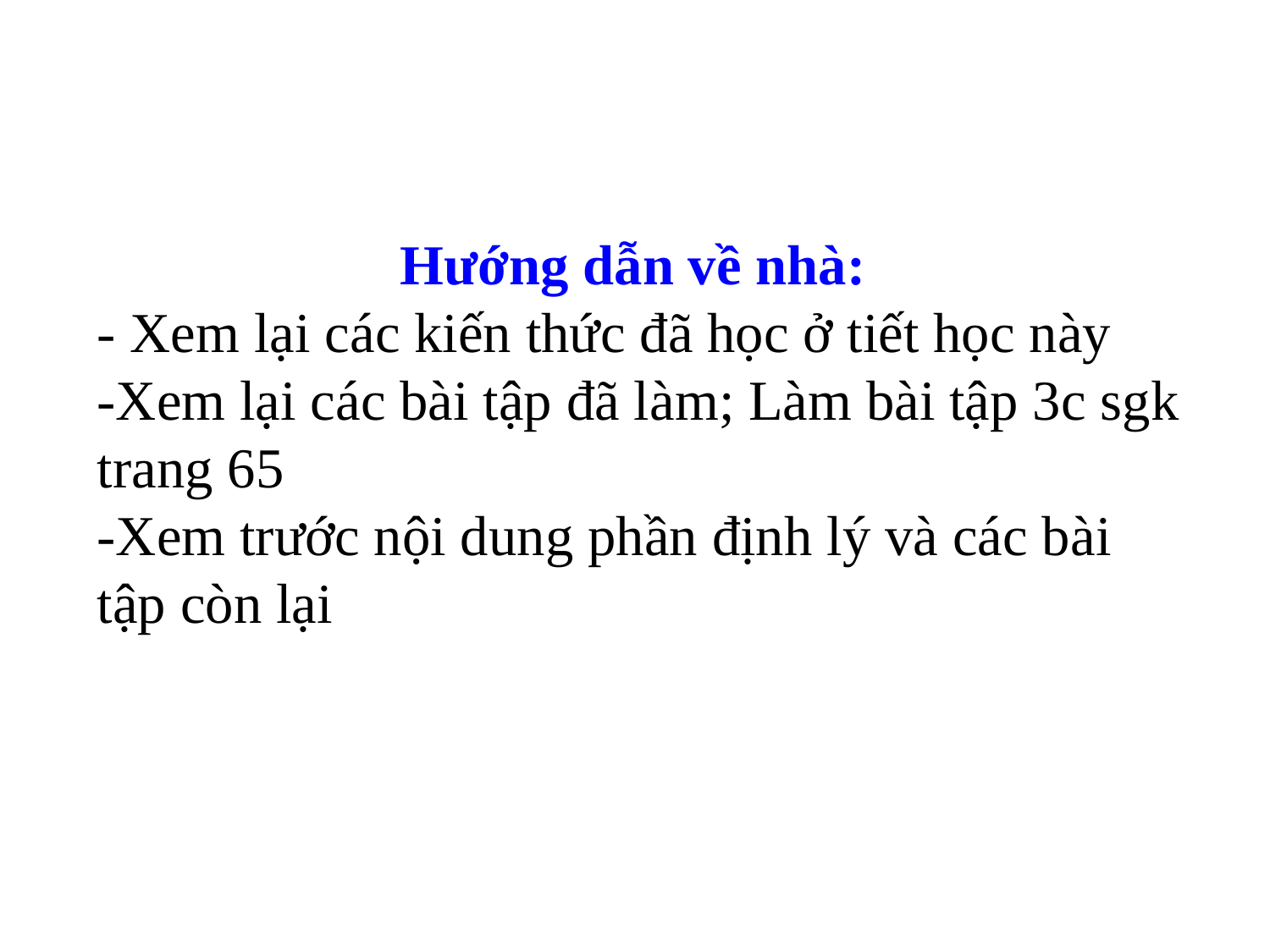

Hướng dẫn về nhà:
- Xem lại các kiến thức đã học ở tiết học này
-Xem lại các bài tập đã làm; Làm bài tập 3c sgk trang 65
-Xem trước nội dung phần định lý và các bài tập còn lại